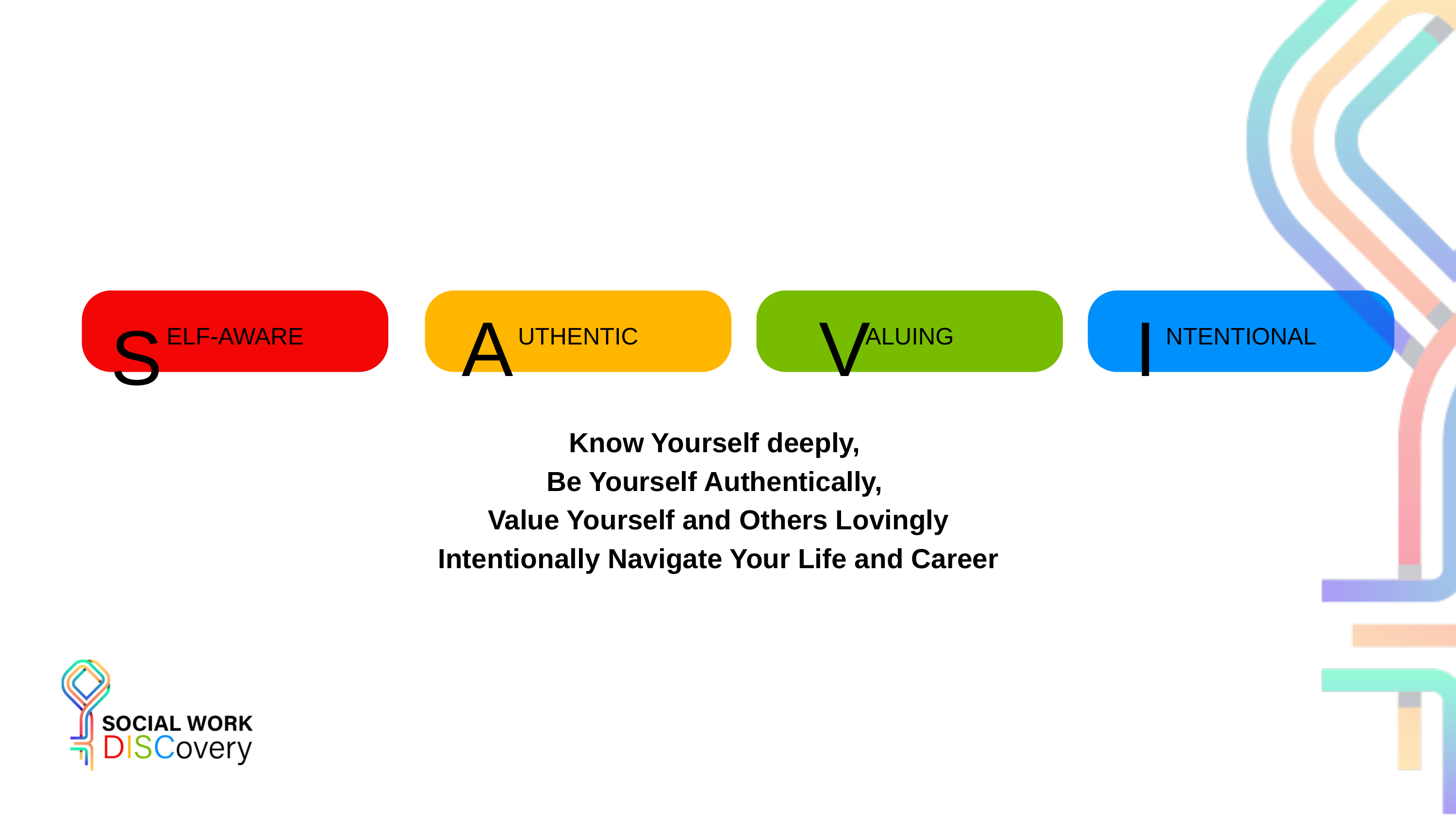

ELF-AWARE

UTHENTIC

ALUING

NTENTIONAL
A
V
I
S
Know Yourself deeply,
Be Yourself Authentically,
Value Yourself and Others Lovingly
Intentionally Navigate Your Life and Career